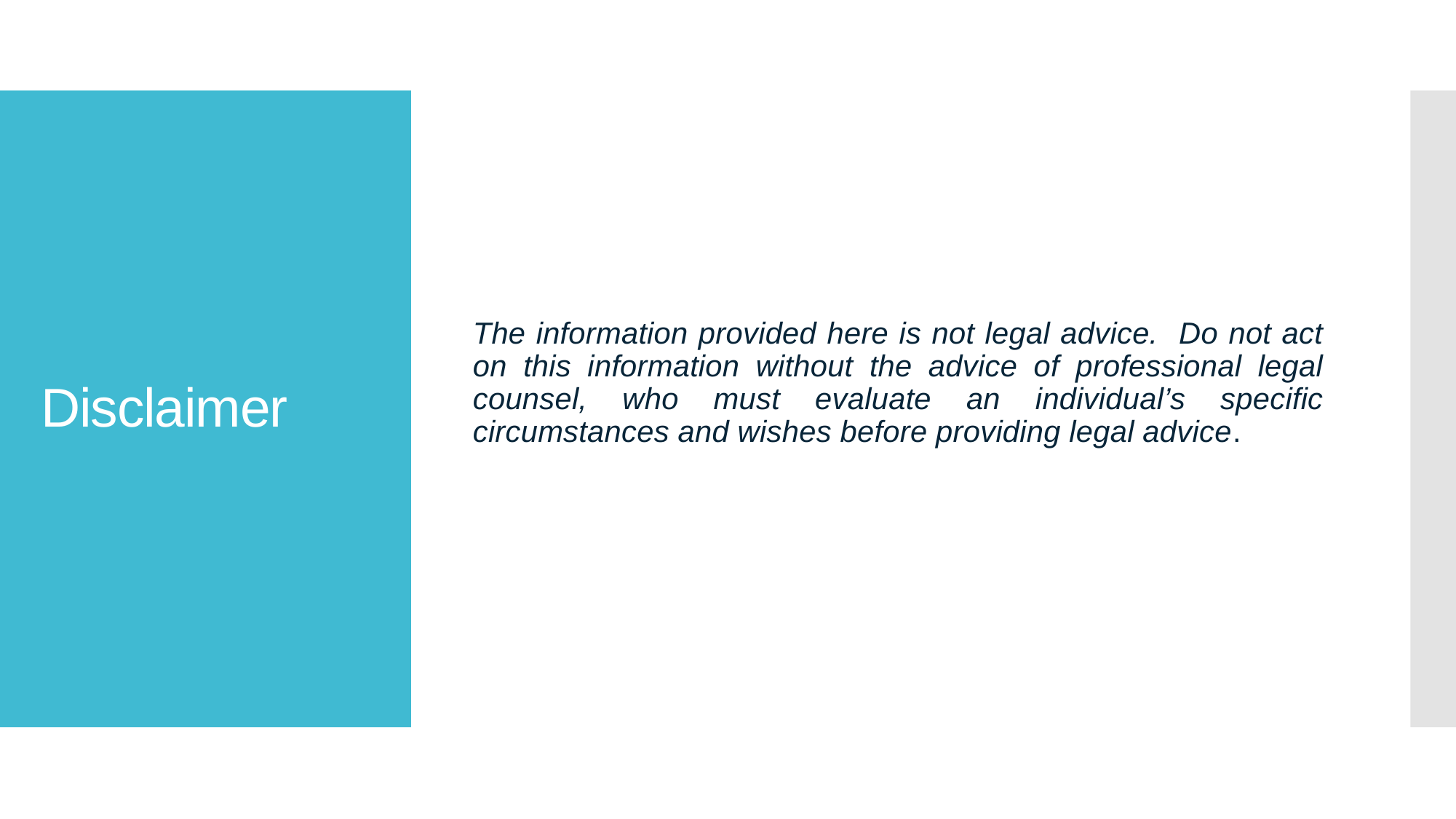

The information provided here is not legal advice.  Do not act on this information without the advice of professional legal counsel, who must evaluate an individual’s specific circumstances and wishes before providing legal advice.

# Disclaimer